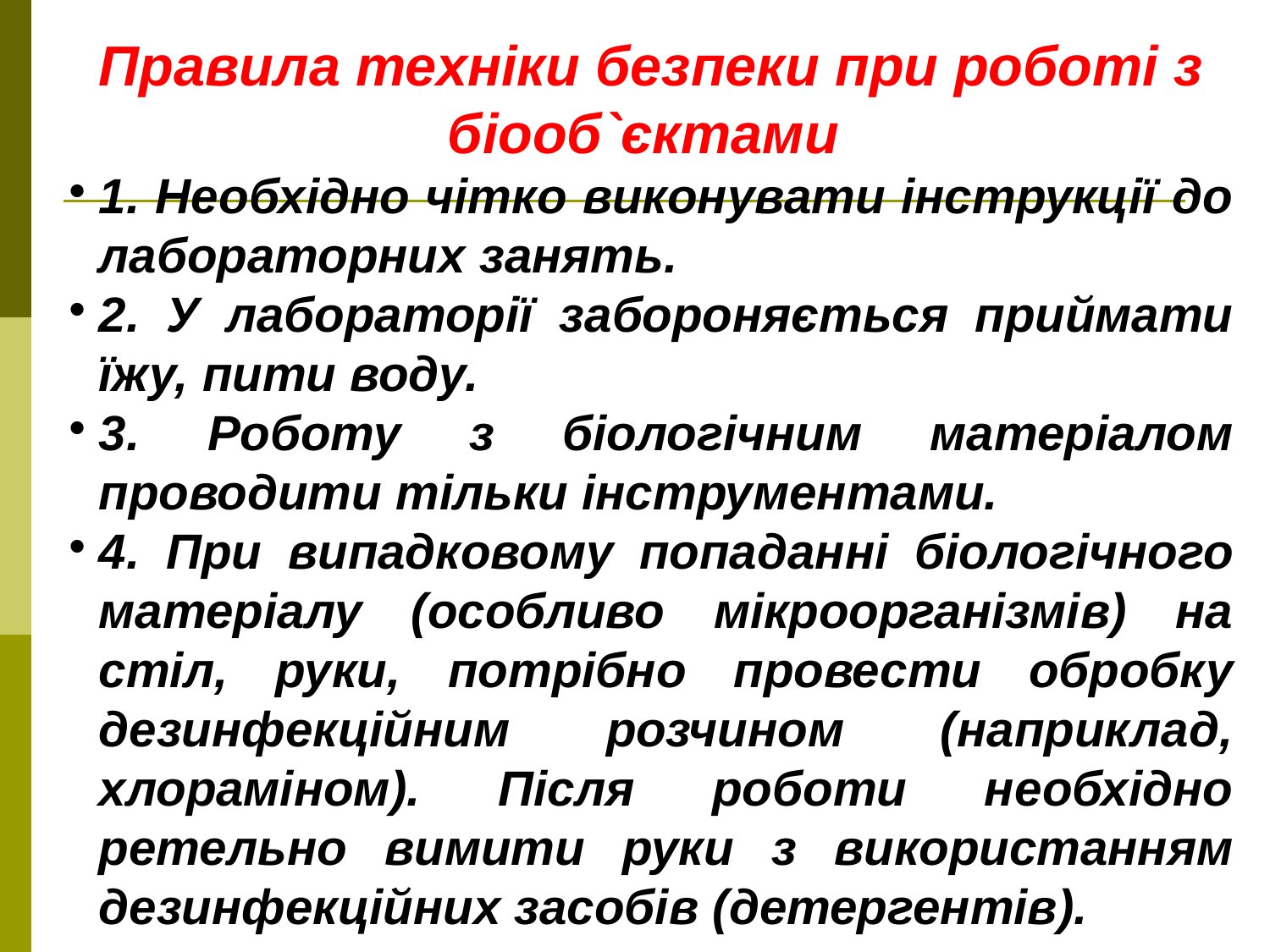

Правила техніки безпеки при роботі з біооб`єктами
1. Необхідно чітко виконувати інструкції до лабораторних занять.
2. У лабораторії забороняється приймати їжу, пити воду.
3. Роботу з біологічним матеріалом проводити тільки інструментами.
4. При випадковому попаданні біологічного матеріалу (особливо мікроорганізмів) на стіл, руки, потрібно провести обробку дезинфекційним розчином (наприклад, хлораміном). Після роботи необхідно ретельно вимити руки з використанням дезинфекційних засобів (детергентів).